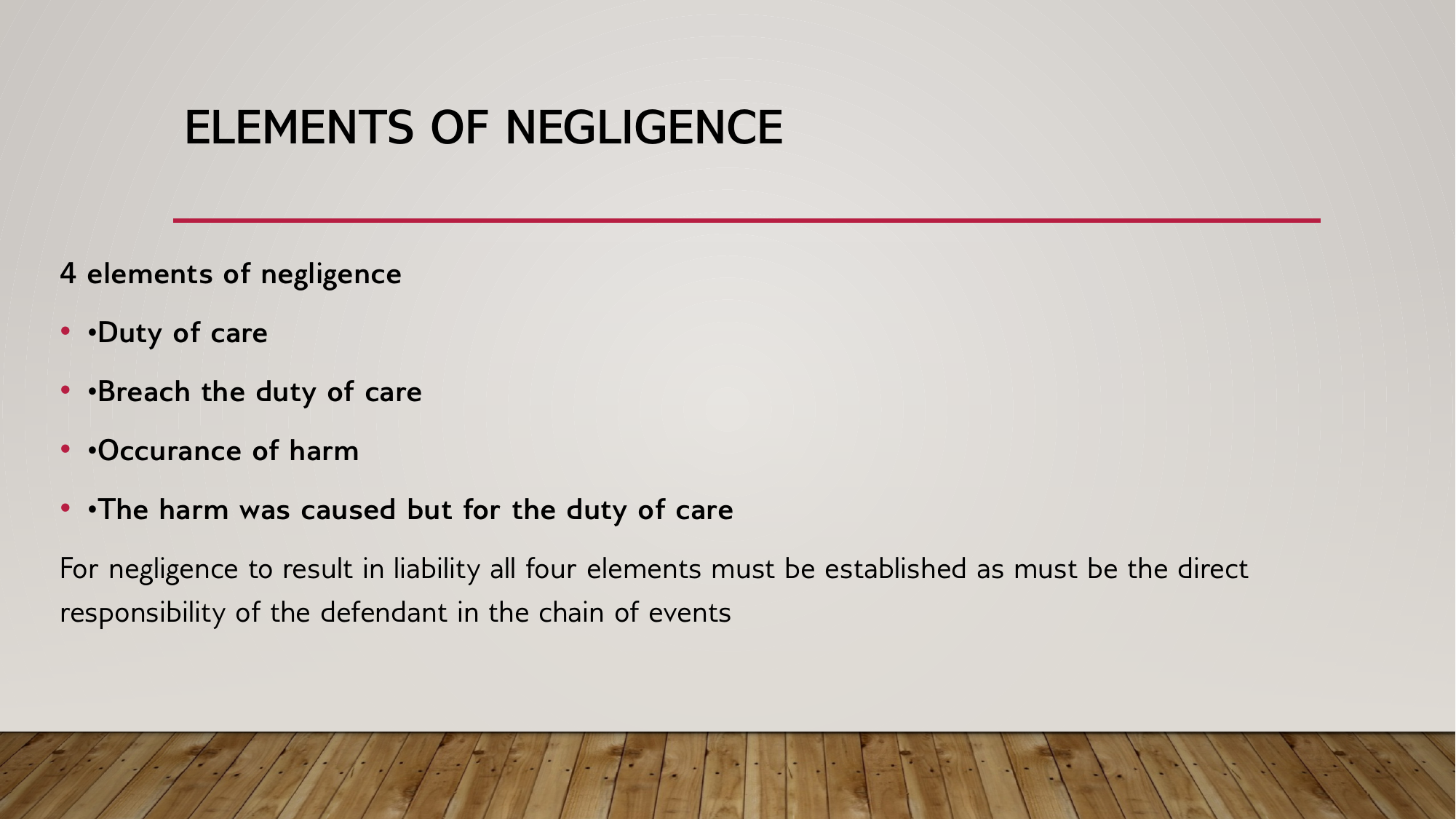

# ELEMENTS OF NEGLIGENCE
4 elements of negligence
•Duty of care
•Breach the duty of care
•Occurance of harm
•The harm was caused but for the duty of care
For negligence to result in liability all four elements must be established as must be the direct responsibility of the defendant in the chain of events